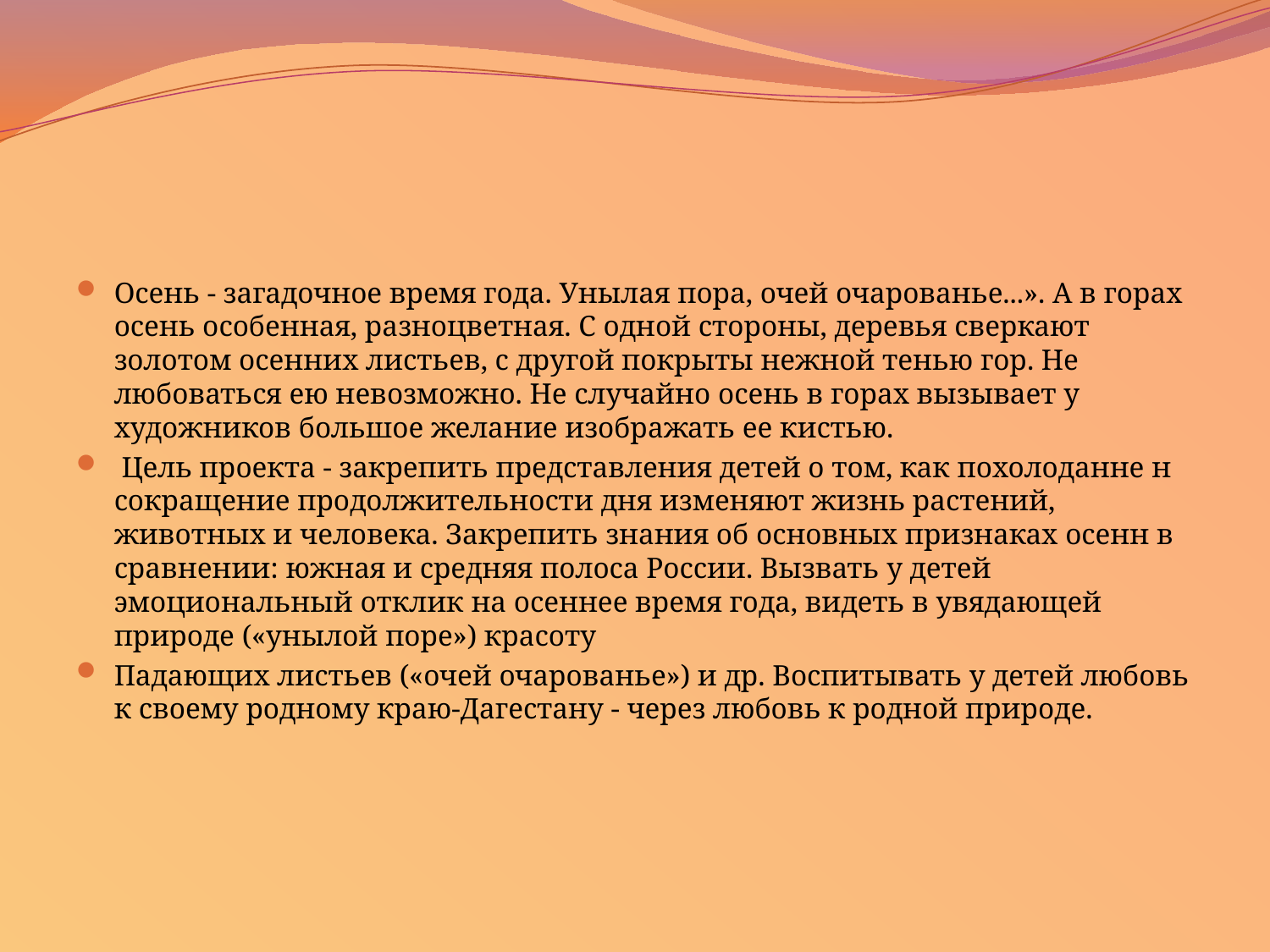

#
Осень - загадочное время года. Унылая пора, очей очарованье...». А в горах осень особенная, разноцветная. С одной стороны, деревья сверкают золотом осенних листьев, с другой покрыты нежной тенью гор. He любоваться ею невозможно. Не случайно осень в горах вызывает у художников большое желание изображать ее кистью.
 Цель проекта - закрепить представления детей о том, как похолоданне н сокращение продолжительности дня изменяют жизнь растений, животных и человека. Закрепить знания об основных признаках осенн в сравнении: южная и средняя полоса России. Вызвать у детей эмоциональный отклик на осеннее время года, видеть в увядающей природе («унылой поре») красоту
Падающих листьев («очей очарованье») и др. Воспитывать у детей любовь к своему родному краю-Дагестану - через любовь к родной природе.